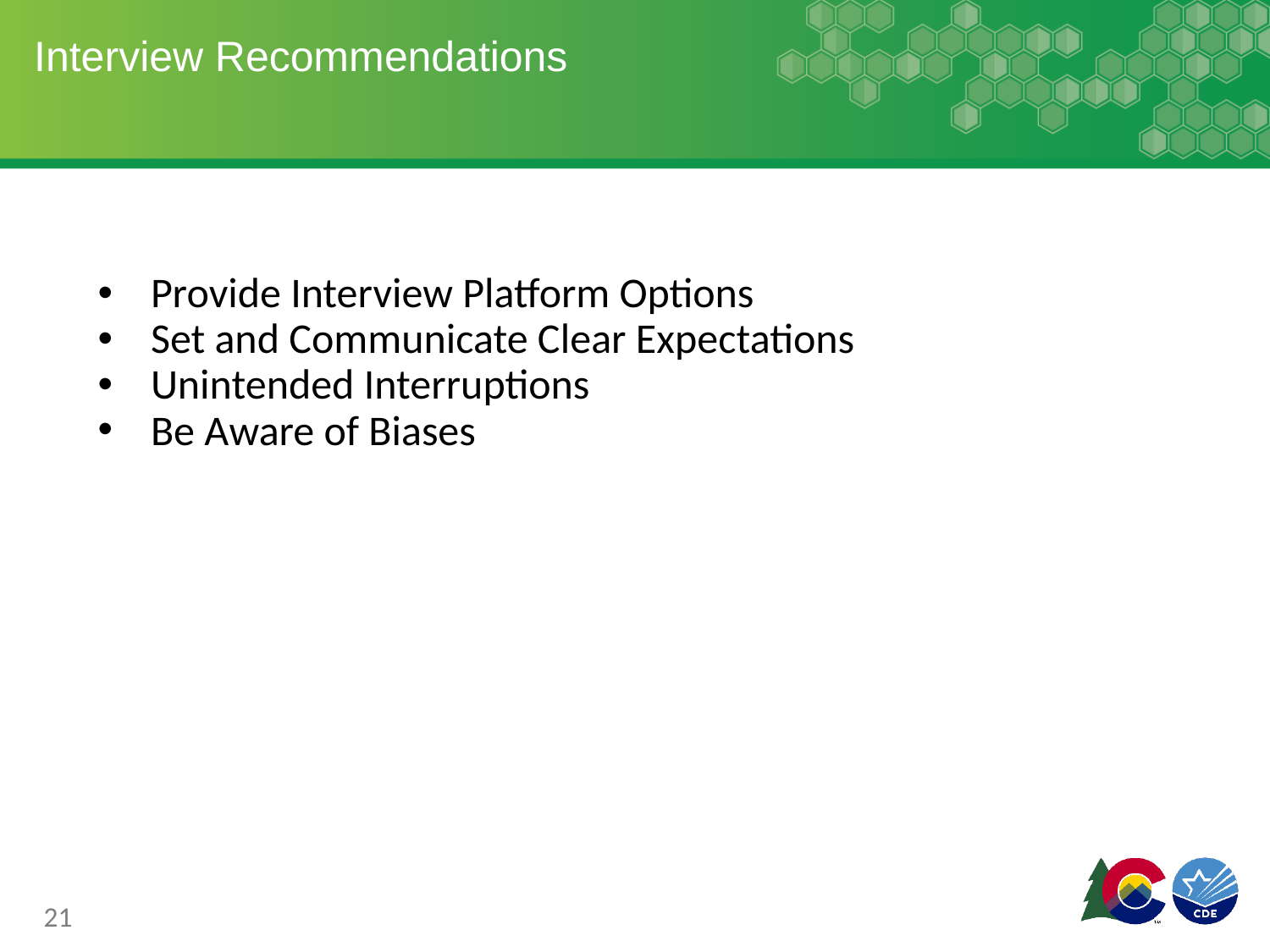

# Interview Recommendations

Provide Interview Platform Options
Set and Communicate Clear Expectations
Unintended Interruptions
Be Aware of Biases
21